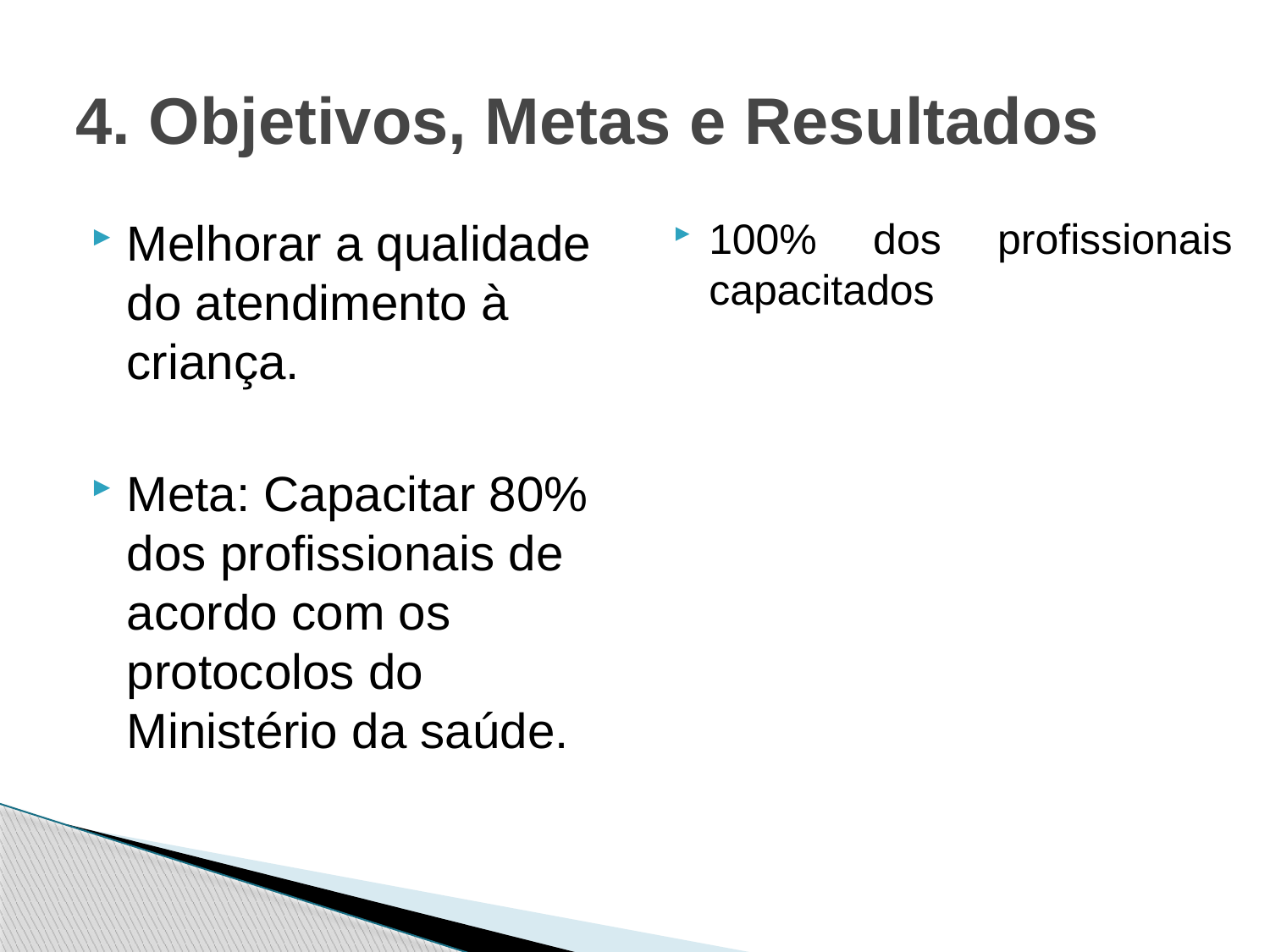

# 4. Objetivos, Metas e Resultados
Melhorar a qualidade do atendimento à criança.

Meta: Capacitar 80% dos profissionais de acordo com os protocolos do Ministério da saúde.
100% dos profissionais capacitados